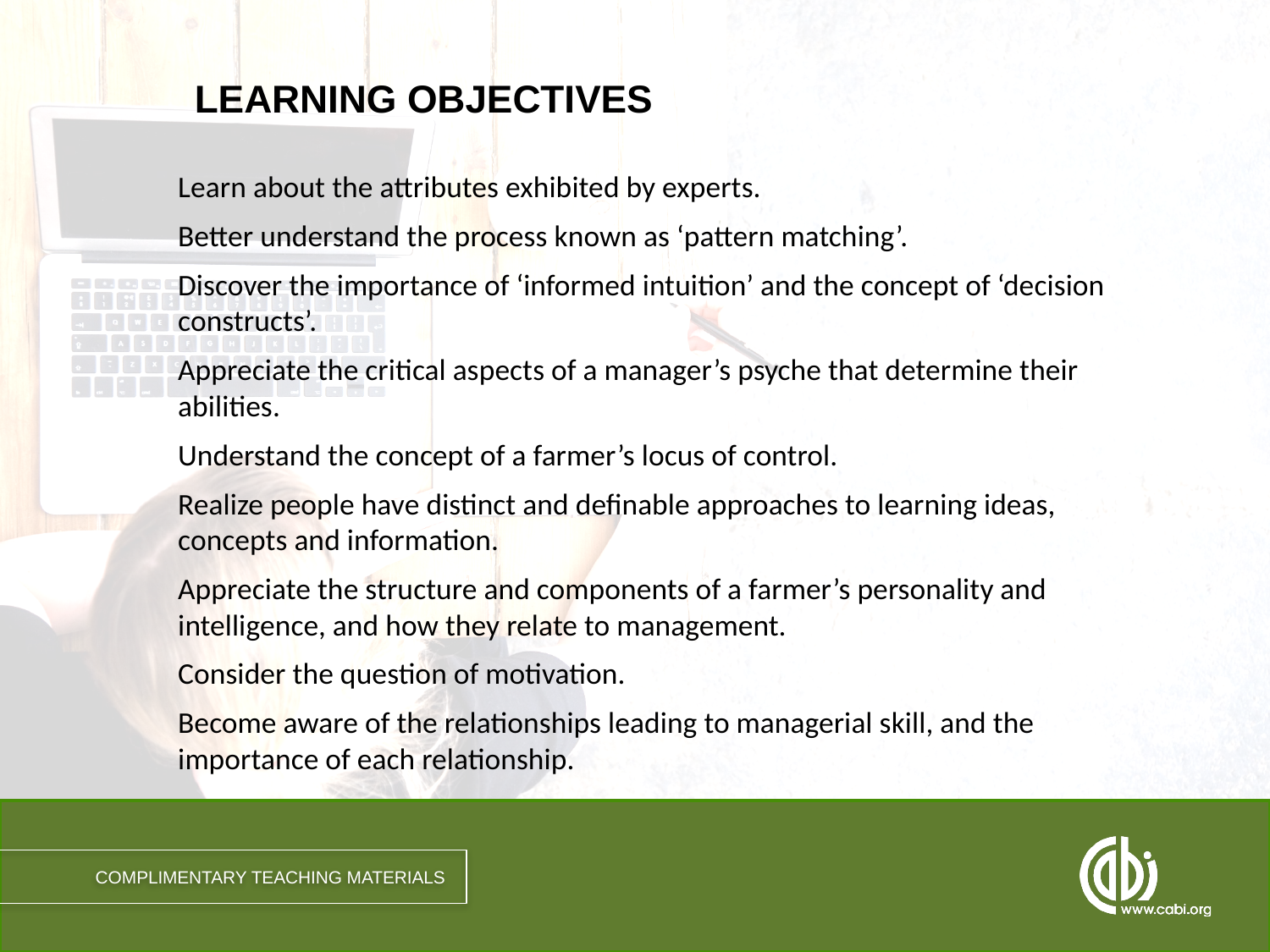

Learn about the attributes exhibited by experts.
Better understand the process known as ‘pattern matching’.
Discover the importance of ‘informed intuition’ and the concept of ‘decision constructs’.
Appreciate the critical aspects of a manager’s psyche that determine their abilities.
Understand the concept of a farmer’s locus of control.
Realize people have distinct and definable approaches to learning ideas, concepts and information.
Appreciate the structure and components of a farmer’s personality and intelligence, and how they relate to management.
Consider the question of motivation.
Become aware of the relationships leading to managerial skill, and the importance of each relationship.